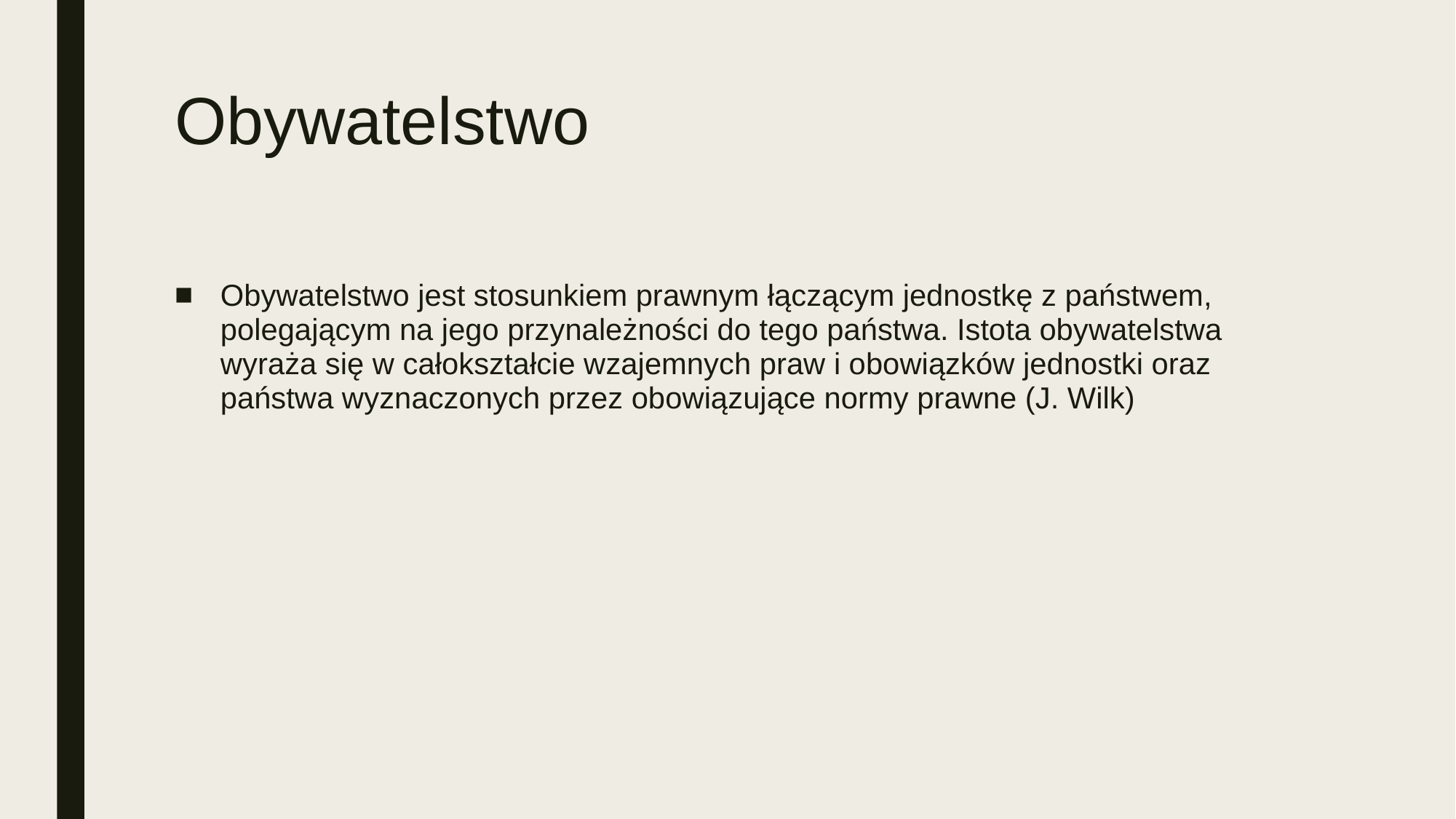

# Obywatelstwo
Obywatelstwo jest stosunkiem prawnym łączącym jednostkę z państwem, polegającym na jego przynależności do tego państwa. Istota obywatelstwa wyraża się w całokształcie wzajemnych praw i obowiązków jednostki oraz państwa wyznaczonych przez obowiązujące normy prawne (J. Wilk)